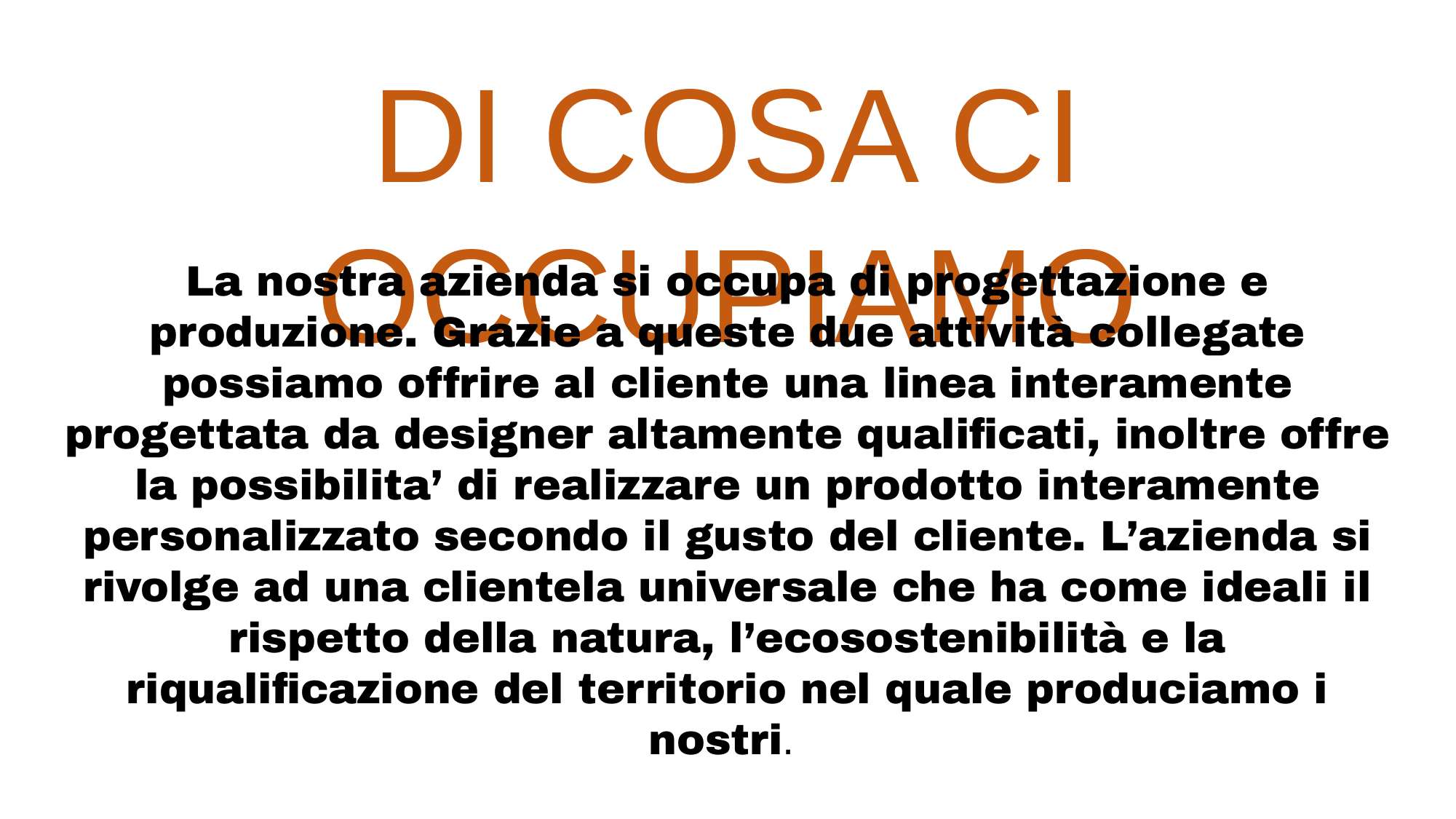

DI COSA CI OCCUPIAMO
La nostra azienda si occupa di progettazione e produzione. Grazie a queste due attività collegate possiamo offrire al cliente una linea interamente progettata da designer altamente qualificati, inoltre offre la possibilita’ di realizzare un prodotto interamente personalizzato secondo il gusto del cliente. L’azienda si rivolge ad una clientela universale che ha come ideali il rispetto della natura, l’ecosostenibilità e la riqualificazione del territorio nel quale produciamo i nostri.